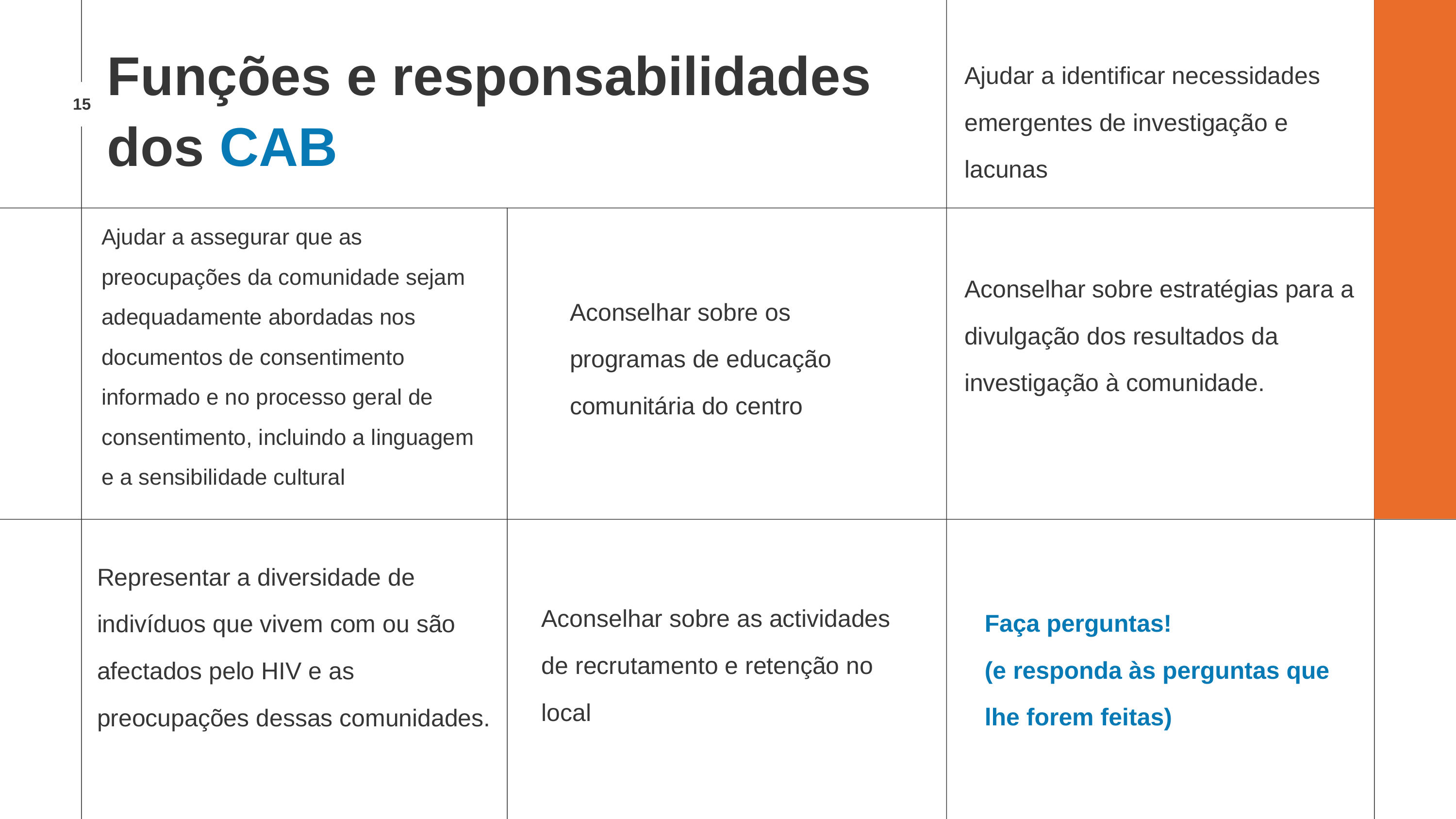

Funções e responsabilidades dos CAB
Ajudar a identificar necessidades emergentes de investigação e lacunas

15

Ajudar a assegurar que as preocupações da comunidade sejam adequadamente abordadas nos documentos de consentimento informado e no processo geral de consentimento, incluindo a linguagem e a sensibilidade cultural
Aconselhar sobre estratégias para a divulgação dos resultados da investigação à comunidade.

Aconselhar sobre os programas de educação comunitária do centro

Representar a diversidade de indivíduos que vivem com ou são afectados pelo HIV e as preocupações dessas comunidades.
Aconselhar sobre as actividades de recrutamento e retenção no local
Faça perguntas!
(e responda às perguntas que lhe forem feitas)